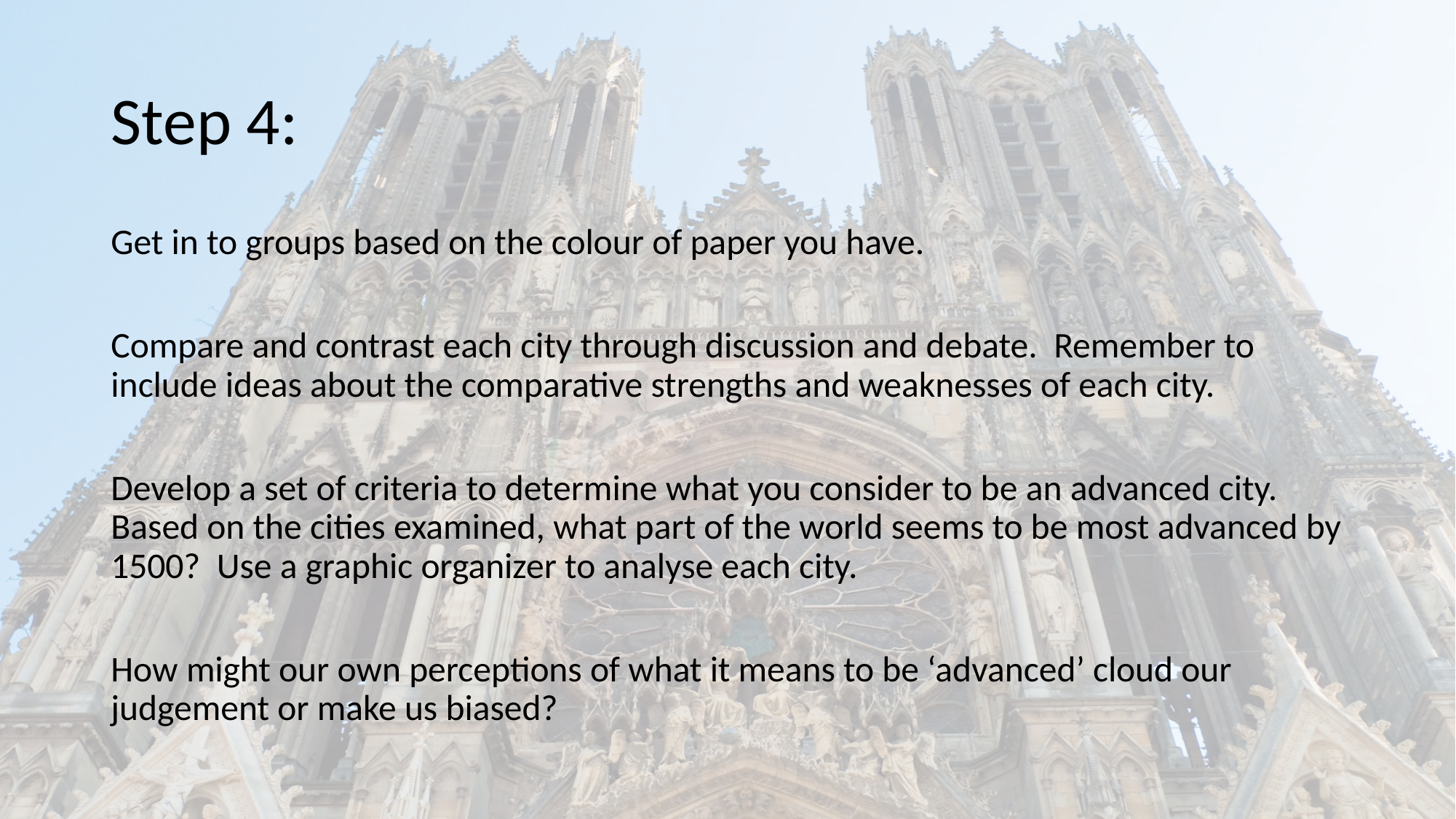

# Step 4:
Get in to groups based on the colour of paper you have.

Compare and contrast each city through discussion and debate.  Remember to include ideas about the comparative strengths and weaknesses of each city.

Develop a set of criteria to determine what you consider to be an advanced city.  Based on the cities examined, what part of the world seems to be most advanced by 1500?  Use a graphic organizer to analyse each city.

How might our own perceptions of what it means to be ‘advanced’ cloud our judgement or make us biased?